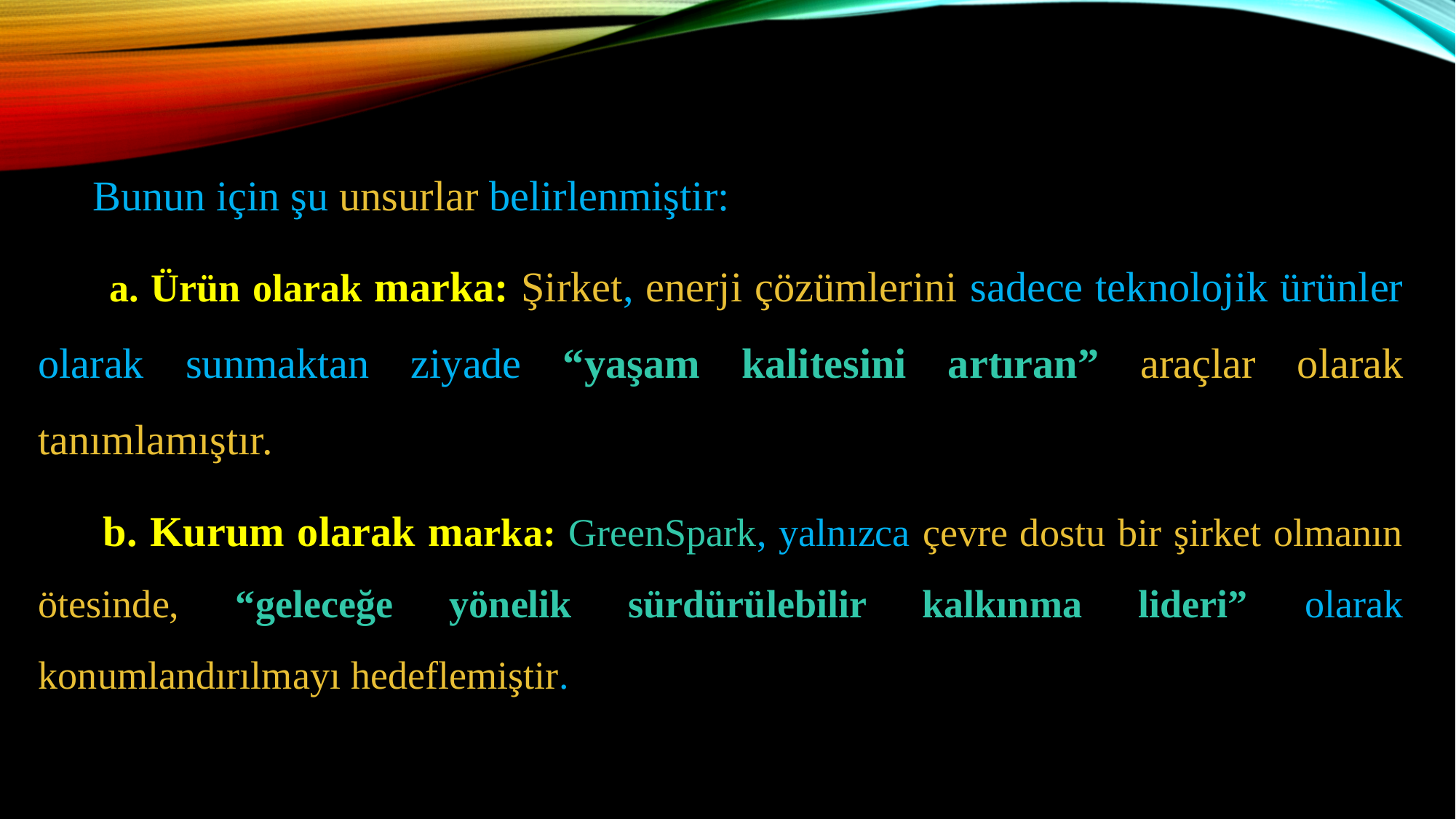

Bunun için şu unsurlar belirlenmiştir:
      a. Ürün olarak marka: Şirket, enerji çözümlerini sadece teknolojik ürünler olarak sunmaktan ziyade “yaşam kalitesini artıran” araçlar olarak tanımlamıştır.
     b. Kurum olarak marka: GreenSpark, yalnızca çevre dostu bir şirket olmanın ötesinde, “geleceğe yönelik sürdürülebilir kalkınma lideri” olarak konumlandırılmayı hedeflemiştir.